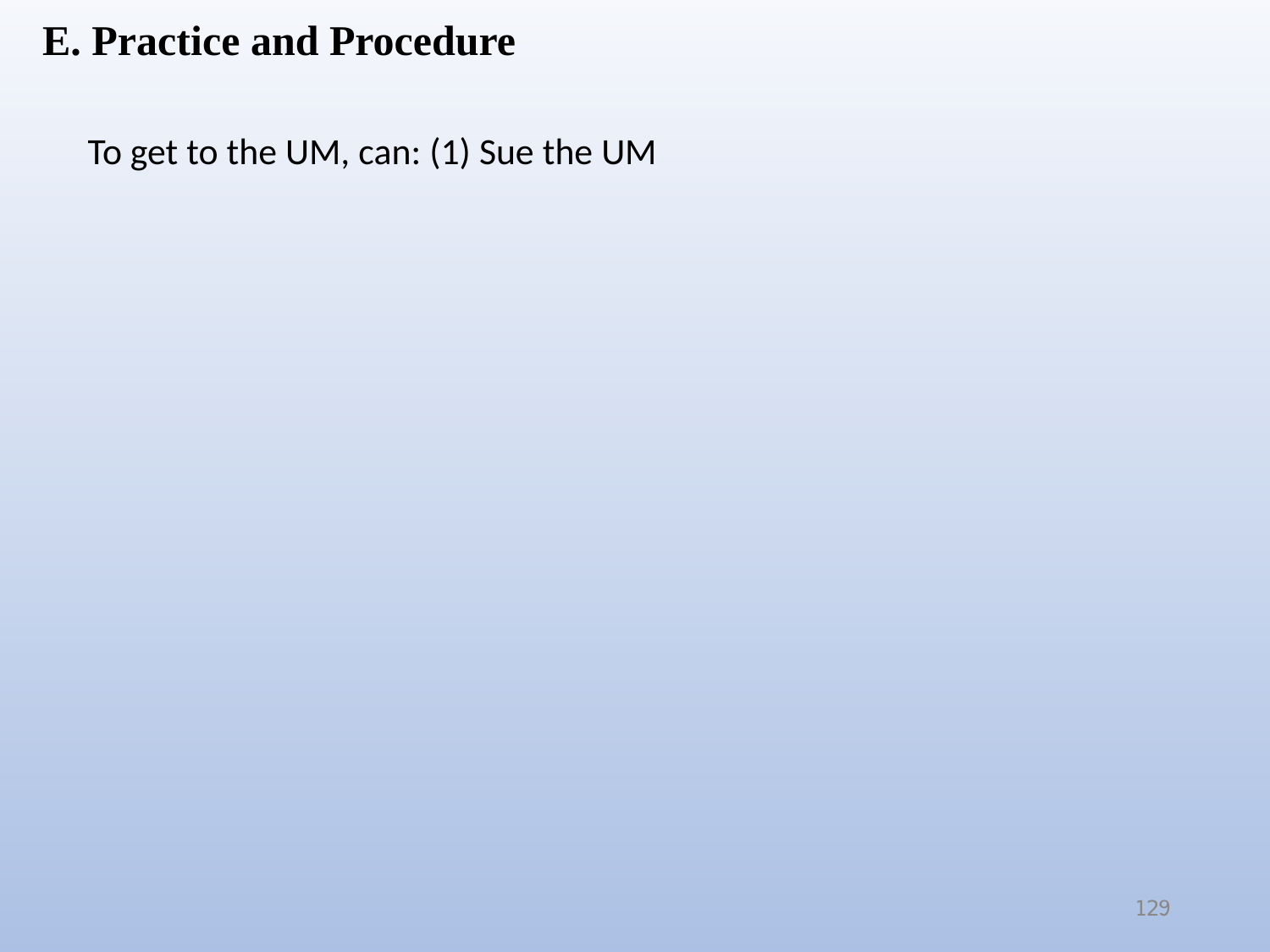

E. Practice and Procedure
To get to the UM, can: (1) Sue the UM
129